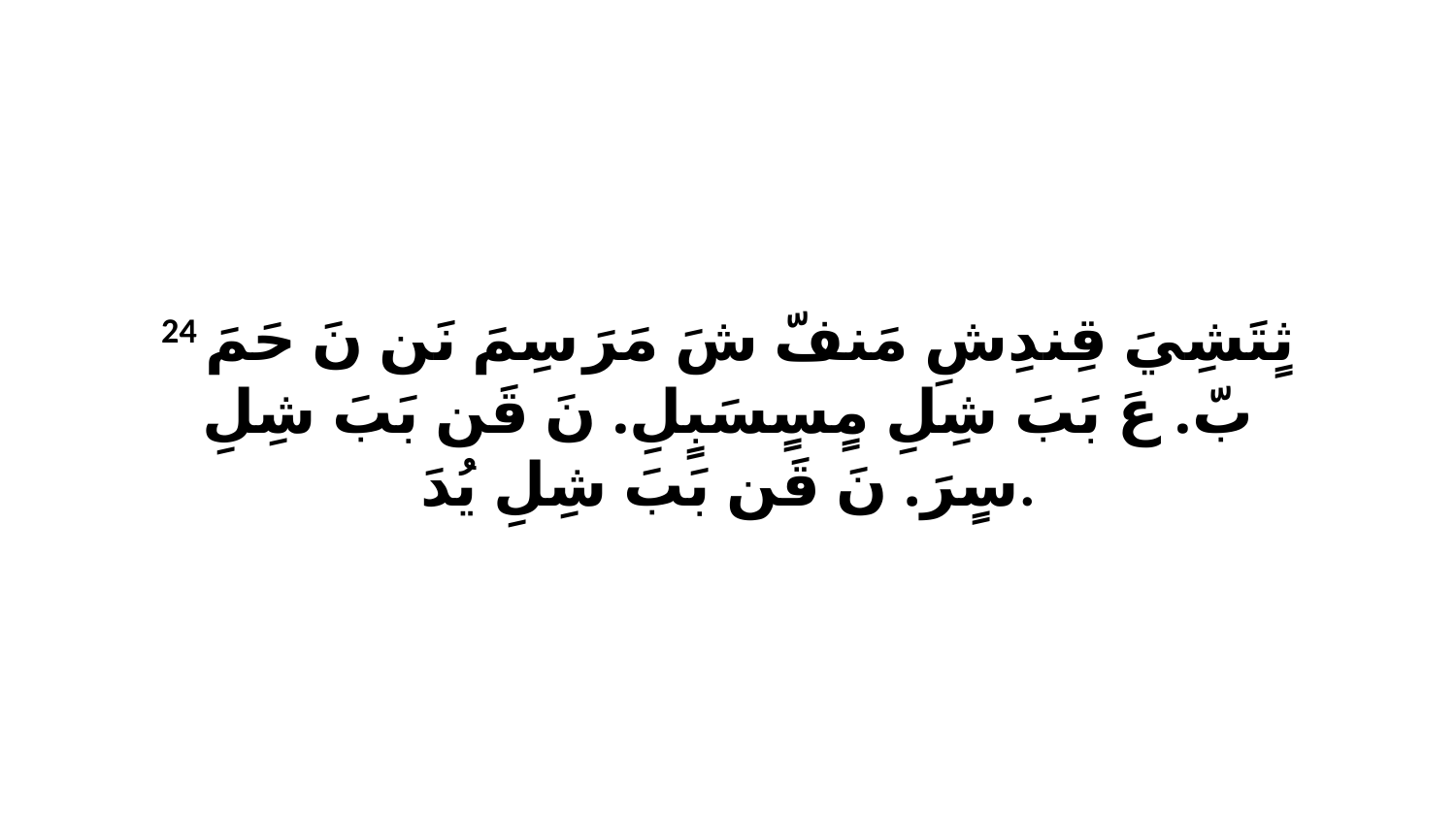

24 ثٍتَشِيَ قِندِشِ مَنفّ شَ مَرَ سِمَ نَن نَ حَمَ بّ. عَ بَبَ شِلِ مٍسٍسَبٍلِ. نَ قَن بَبَ شِلِ سٍرَ. نَ قَن بَبَ شِلِ يُدَ.